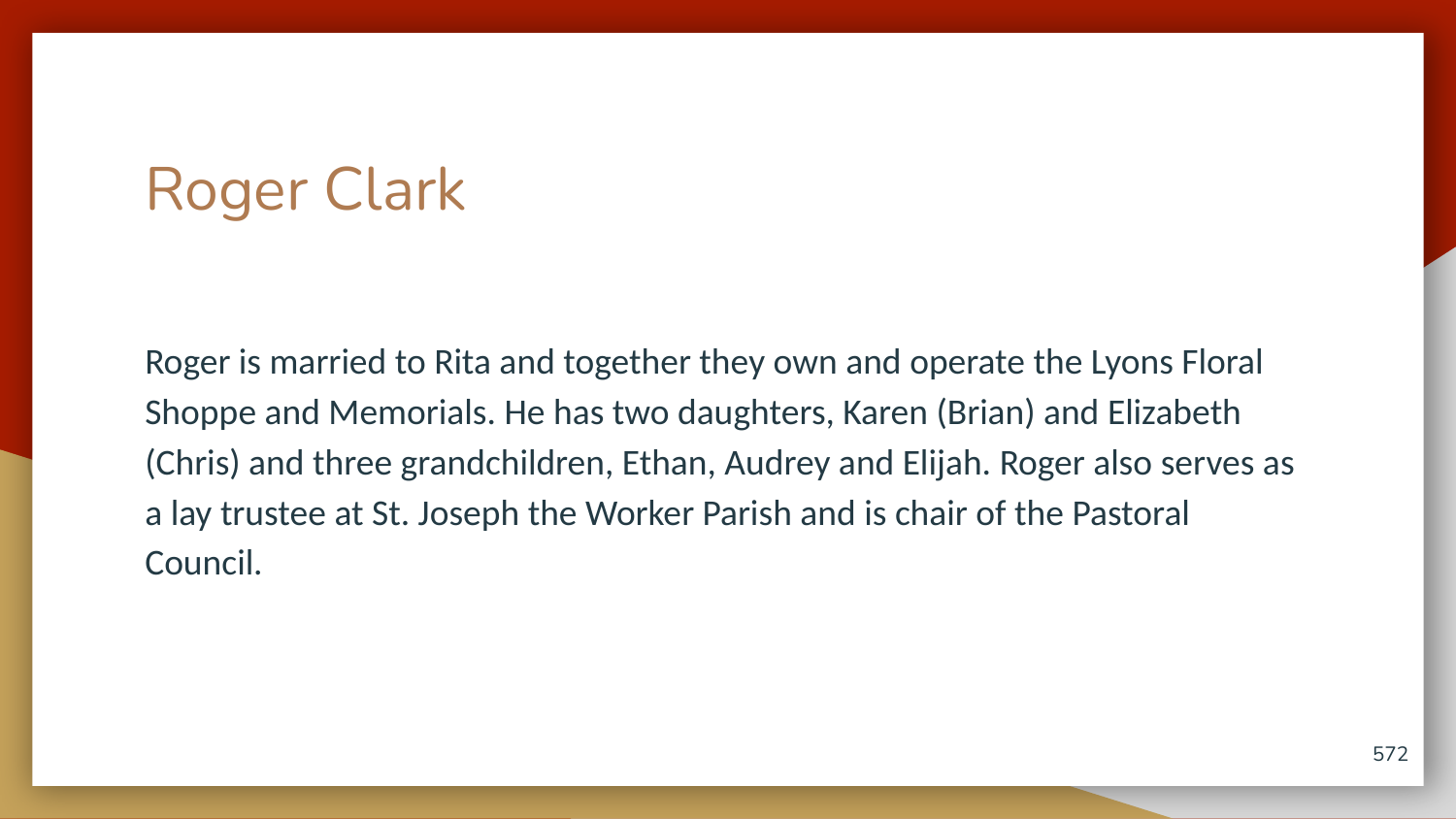

# Roger Clark
Roger is married to Rita and together they own and operate the Lyons Floral Shoppe and Memorials. He has two daughters, Karen (Brian) and Elizabeth (Chris) and three grandchildren, Ethan, Audrey and Elijah. Roger also serves as a lay trustee at St. Joseph the Worker Parish and is chair of the Pastoral Council.
572